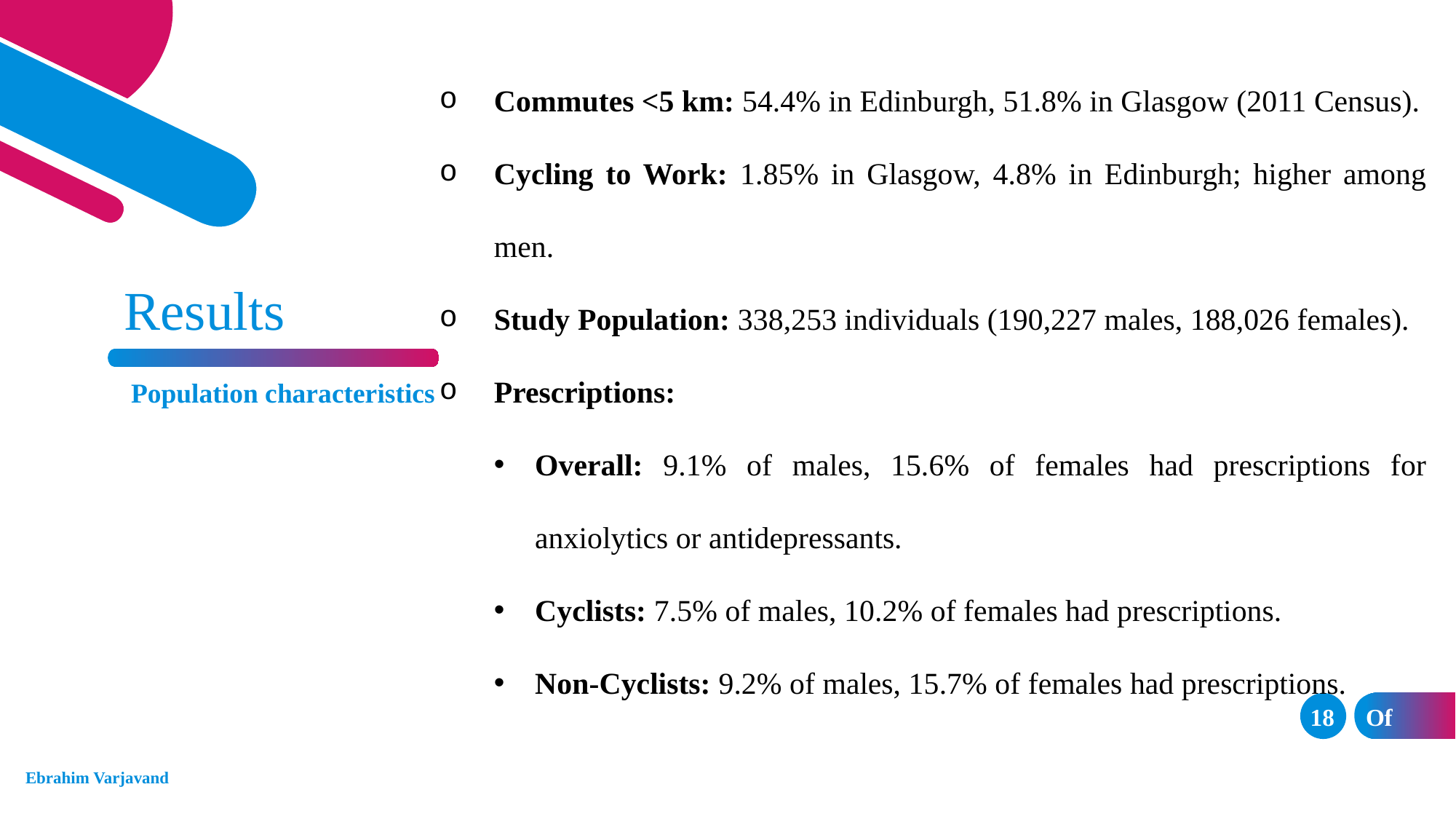

Commutes <5 km: 54.4% in Edinburgh, 51.8% in Glasgow (2011 Census).
Cycling to Work: 1.85% in Glasgow, 4.8% in Edinburgh; higher among men.
Study Population: 338,253 individuals (190,227 males, 188,026 females).
Prescriptions:
Overall: 9.1% of males, 15.6% of females had prescriptions for anxiolytics or antidepressants.
Cyclists: 7.5% of males, 10.2% of females had prescriptions.
Non-Cyclists: 9.2% of males, 15.7% of females had prescriptions.
Results
Population characteristics
18
Of	33
Ebrahim Varjavand